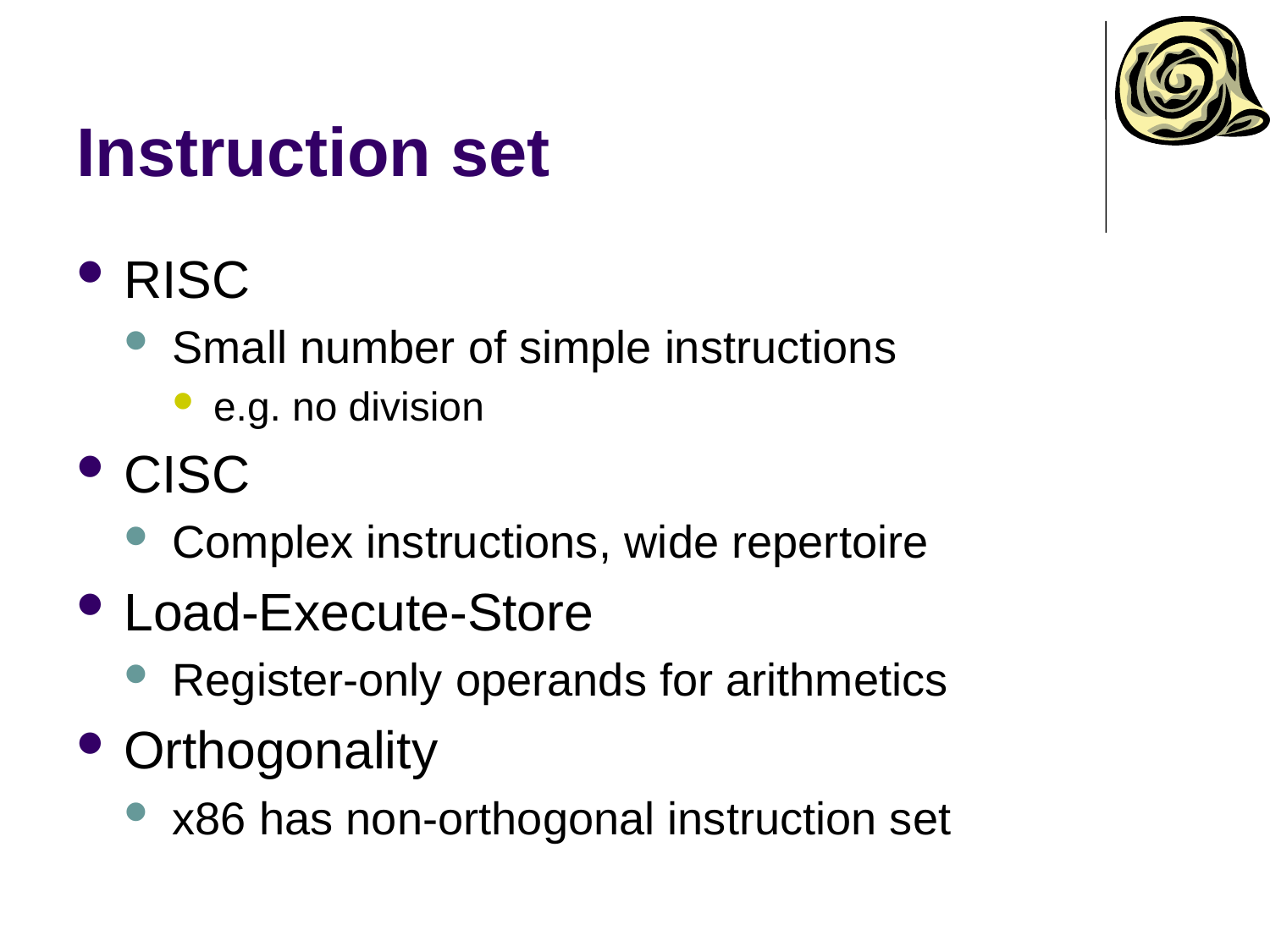

# Instruction set
RISC
Small number of simple instructions
e.g. no division
CISC
Complex instructions, wide repertoire
Load-Execute-Store
Register-only operands for arithmetics
Orthogonality
x86 has non-orthogonal instruction set